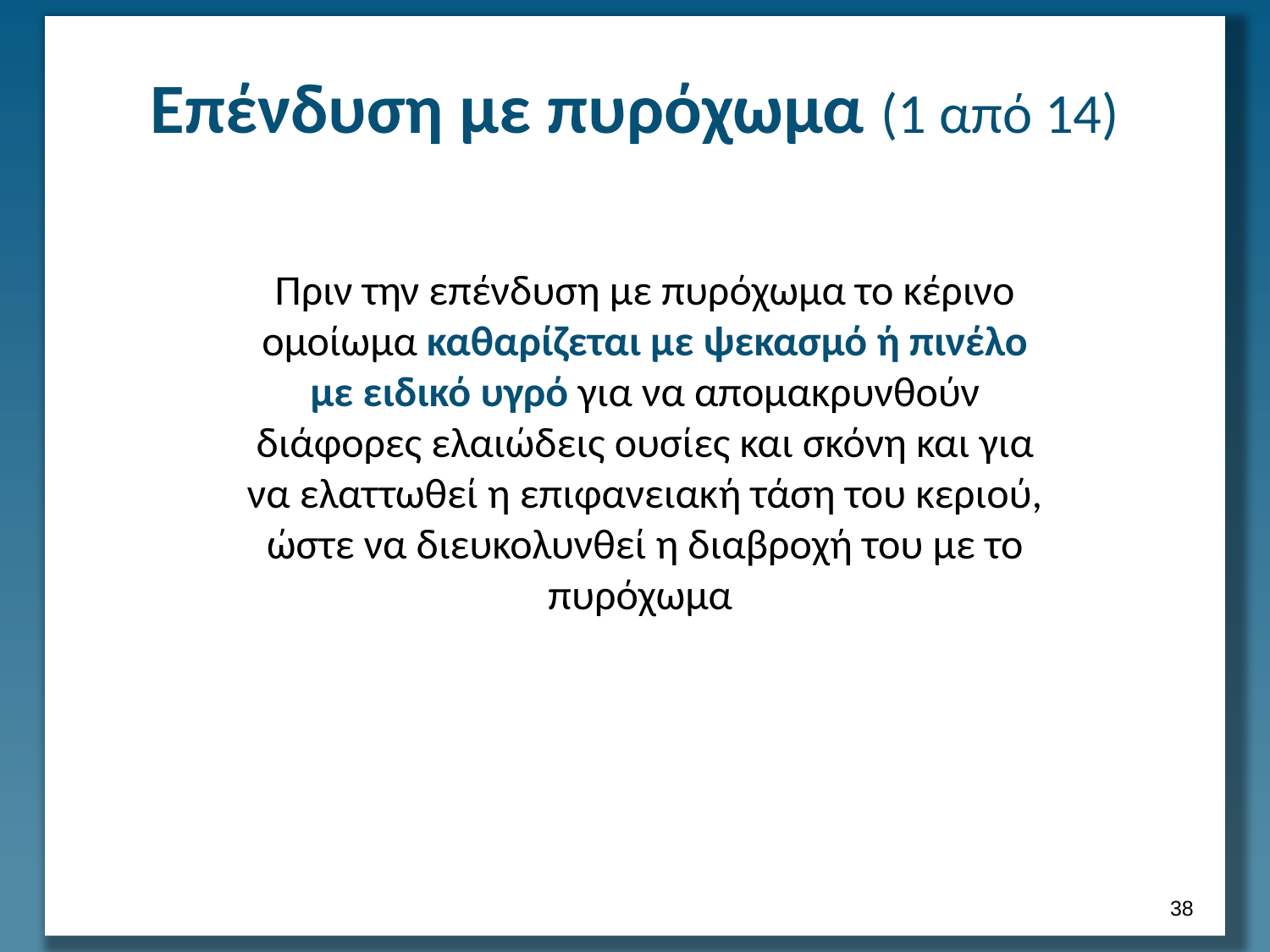

# Επένδυση με πυρόχωμα (1 από 14)
Πριν την επένδυση με πυρόχωμα το κέρινο ομοίωμα καθαρίζεται με ψεκασμό ή πινέλο με ειδικό υγρό για να απομακρυνθούν διάφορες ελαιώδεις ουσίες και σκόνη και για να ελαττωθεί η επιφανειακή τάση του κεριού, ώστε να διευκολυνθεί η διαβροχή του με το πυρόχωμα
38